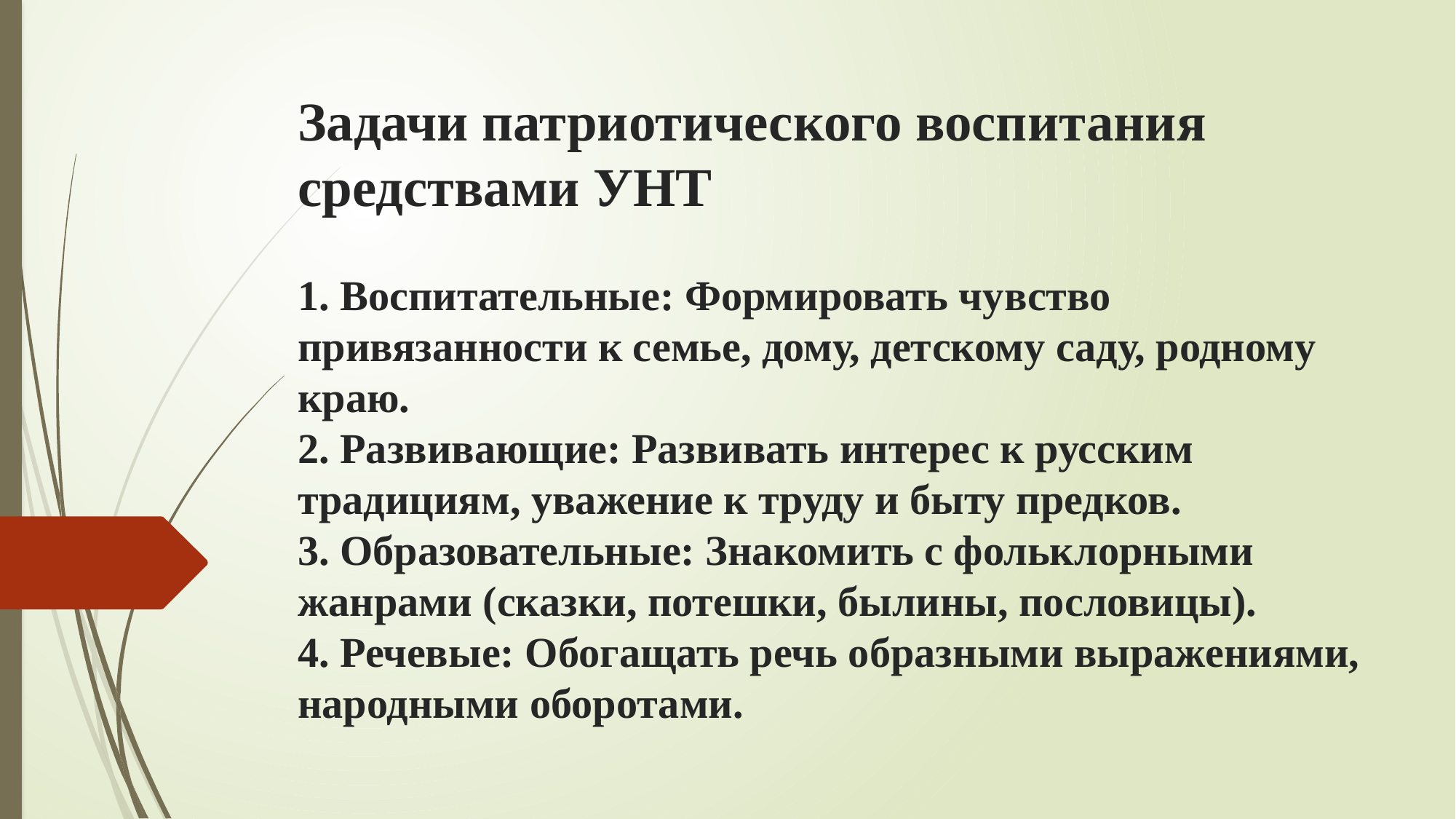

# Задачи патриотического воспитания средствами УНТ 1. Воспитательные: Формировать чувство привязанности к семье, дому, детскому саду, родному краю. 2. Развивающие: Развивать интерес к русским традициям, уважение к труду и быту предков. 3. Образовательные: Знакомить с фольклорными жанрами (сказки, потешки, былины, пословицы). 4. Речевые: Обогащать речь образными выражениями, народными оборотами.